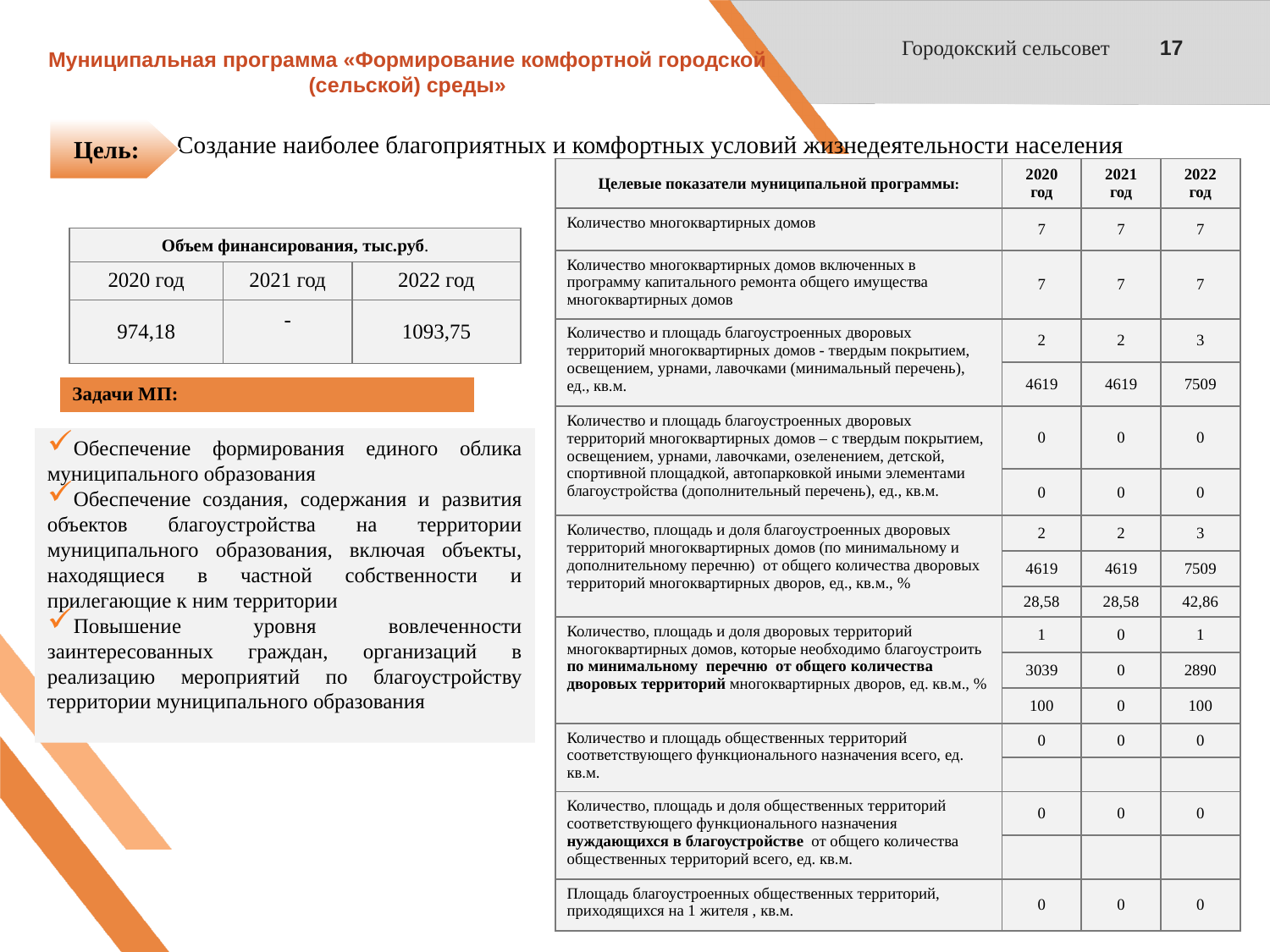

Городокский сельсовет
17
# Муниципальная программа «Формирование комфортной городской (сельской) среды»
Цель:
 Создание наиболее благоприятных и комфортных условий жизнедеятельности населения
| Целевые показатели муниципальной программы: | 2020 год | 2021 год | 2022 год |
| --- | --- | --- | --- |
| Количество многоквартирных домов | 7 | 7 | 7 |
| Количество многоквартирных домов включенных в программу капитального ремонта общего имущества многоквартирных домов | 7 | 7 | 7 |
| Количество и площадь благоустроенных дворовых территорий многоквартирных домов - твердым покрытием, освещением, урнами, лавочками (минимальный перечень), ед., кв.м. | 2 | 2 | 3 |
|  | 4619 | 4619 | 7509 |
| Количество и площадь благоустроенных дворовых территорий многоквартирных домов – с твердым покрытием, освещением, урнами, лавочками, озеленением, детской, спортивной площадкой, автопарковкой иными элементами благоустройства (дополнительный перечень), ед., кв.м. | 0 | 0 | 0 |
|  | 0 | 0 | 0 |
| Количество, площадь и доля благоустроенных дворовых территорий многоквартирных домов (по минимальному и дополнительному перечню) от общего количества дворовых территорий многоквартирных дворов, ед., кв.м., % | 2 | 2 | 3 |
|  | 4619 | 4619 | 7509 |
|  | 28,58 | 28,58 | 42,86 |
| Количество, площадь и доля дворовых территорий многоквартирных домов, которые необходимо благоустроить по минимальному перечню от общего количества дворовых территорий многоквартирных дворов, ед. кв.м., % | 1 | 0 | 1 |
|  | 3039 | 0 | 2890 |
|  | 100 | 0 | 100 |
| Количество и площадь общественных территорий соответствующего функционального назначения всего, ед. кв.м. | 0 | 0 | 0 |
|  |  |  |  |
| Количество, площадь и доля общественных территорий соответствующего функционального назначения нуждающихся в благоустройстве от общего количества общественных территорий всего, ед. кв.м. | 0 | 0 | 0 |
|  |  |  |  |
| Площадь благоустроенных общественных территорий, приходящихся на 1 жителя , кв.м. | 0 | 0 | 0 |
| Объем финансирования, тыс.руб. |  |  |
| --- | --- | --- |
| 2020 год | 2021 год | 2022 год |
| 974,18 | - | 1093,75 |
| Задачи МП: |
| --- |
Обеспечение формирования единого облика муниципального образования
Обеспечение создания, содержания и развития объектов благоустройства на территории муниципального образования, включая объекты, находящиеся в частной собственности и прилегающие к ним территории
Повышение уровня вовлеченности заинтересованных граждан, организаций в реализацию мероприятий по благоустройству территории муниципального образования